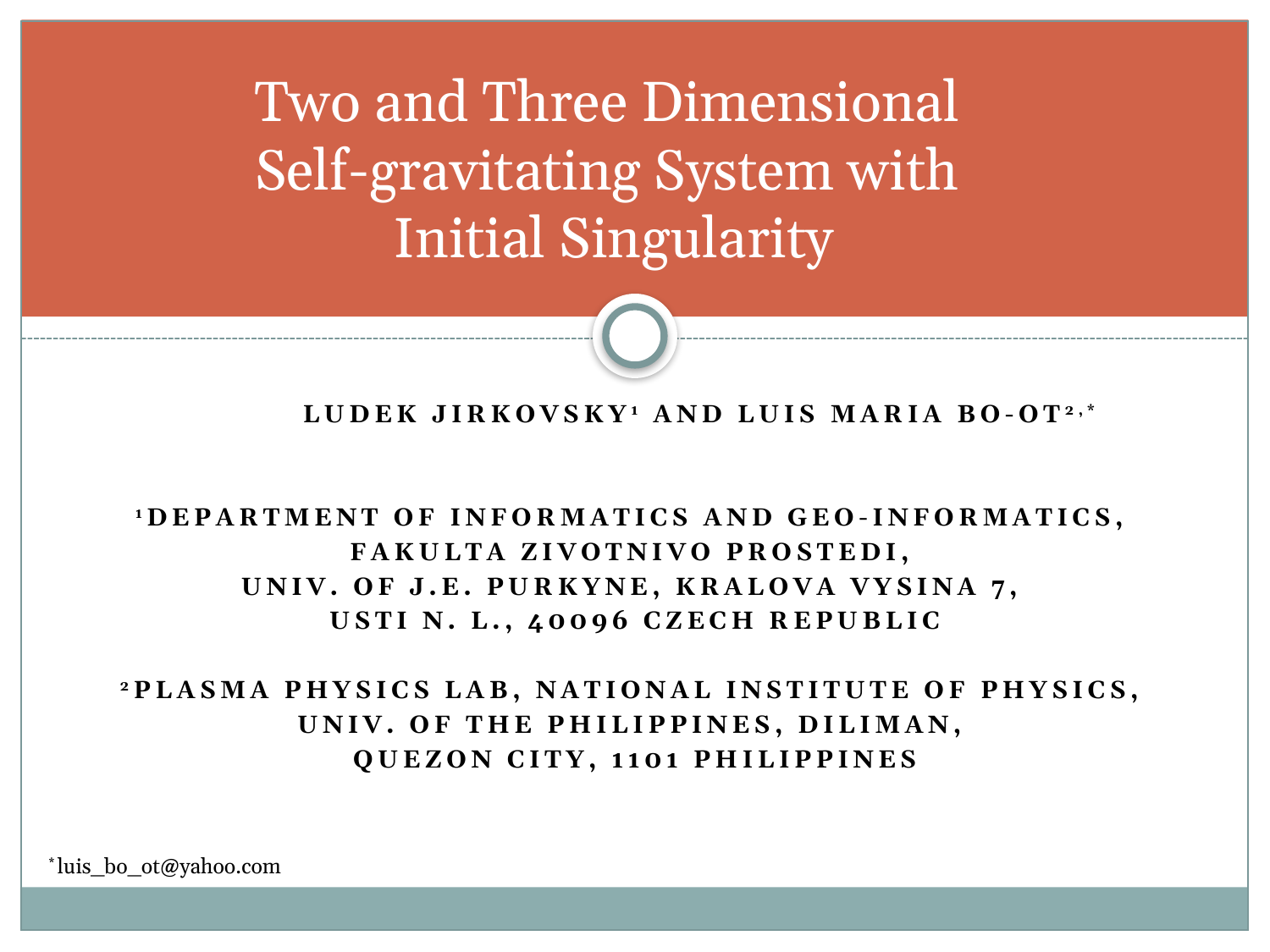

# Two and Three Dimensional Self-gravitating System with Initial Singularity
	Ludek Jirkovsky1 and Luis Maria Bo-oT2,*

1Department of Informatics and Geo-informatics,
Fakulta Zivotnivo Prostedi,
Univ. of J.E. Purkyne, Kralova Vysina 7,
Usti n. L., 40096 Czech Republic

2Plasma Physics Lab, National institute of Physics,
Univ. of the Philippines, Diliman,
Quezon City, 1101 Philippines

* luis_bo_ot@yahoo.com